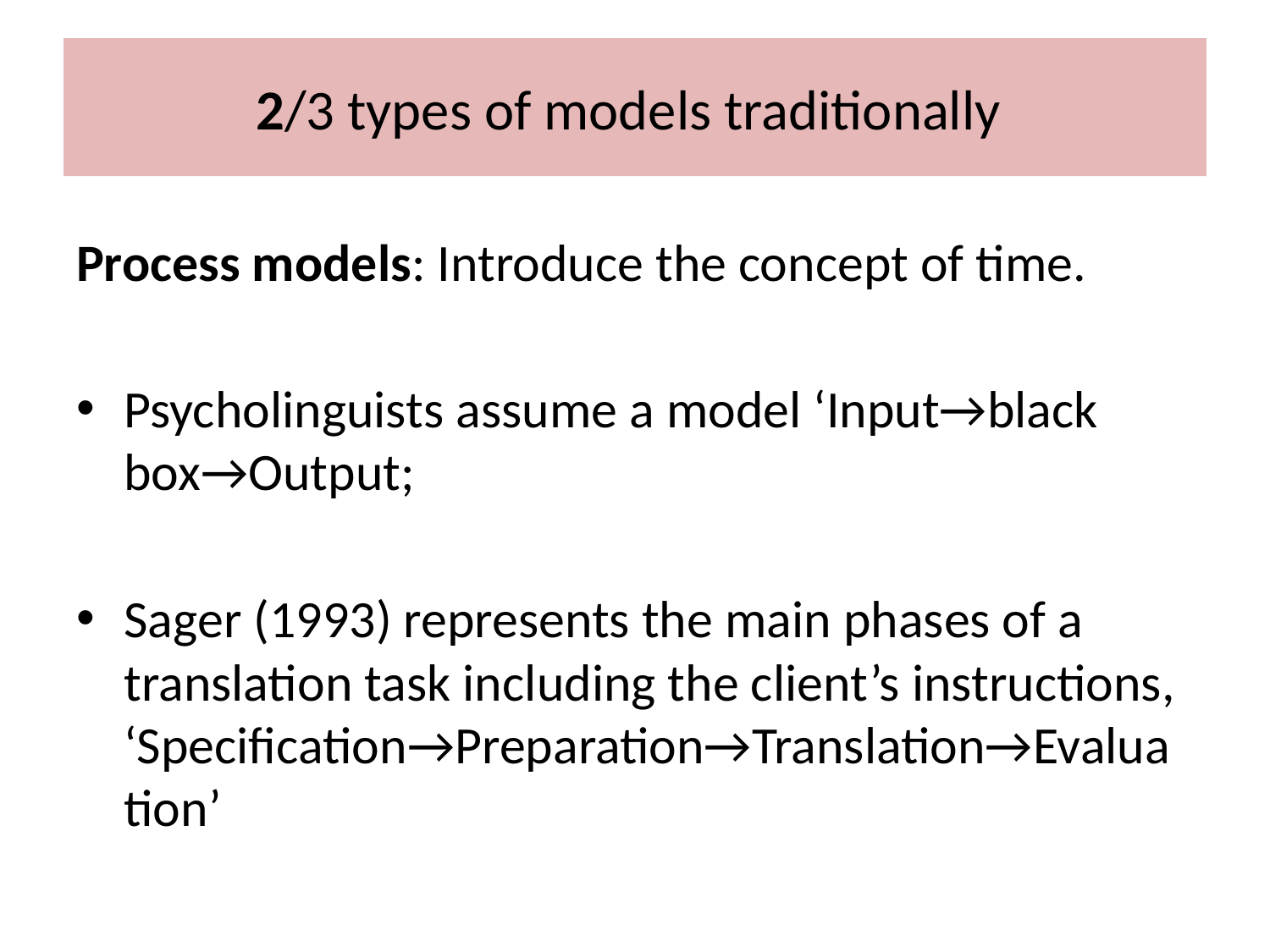

# 2/3 types of models traditionally
Process models: Introduce the concept of time.

Psycholinguists assume a model ‘Input→black box→Output;

Sager (1993) represents the main phases of a translation task including the client’s instructions, ‘Specification→Preparation→Translation→Evaluation’